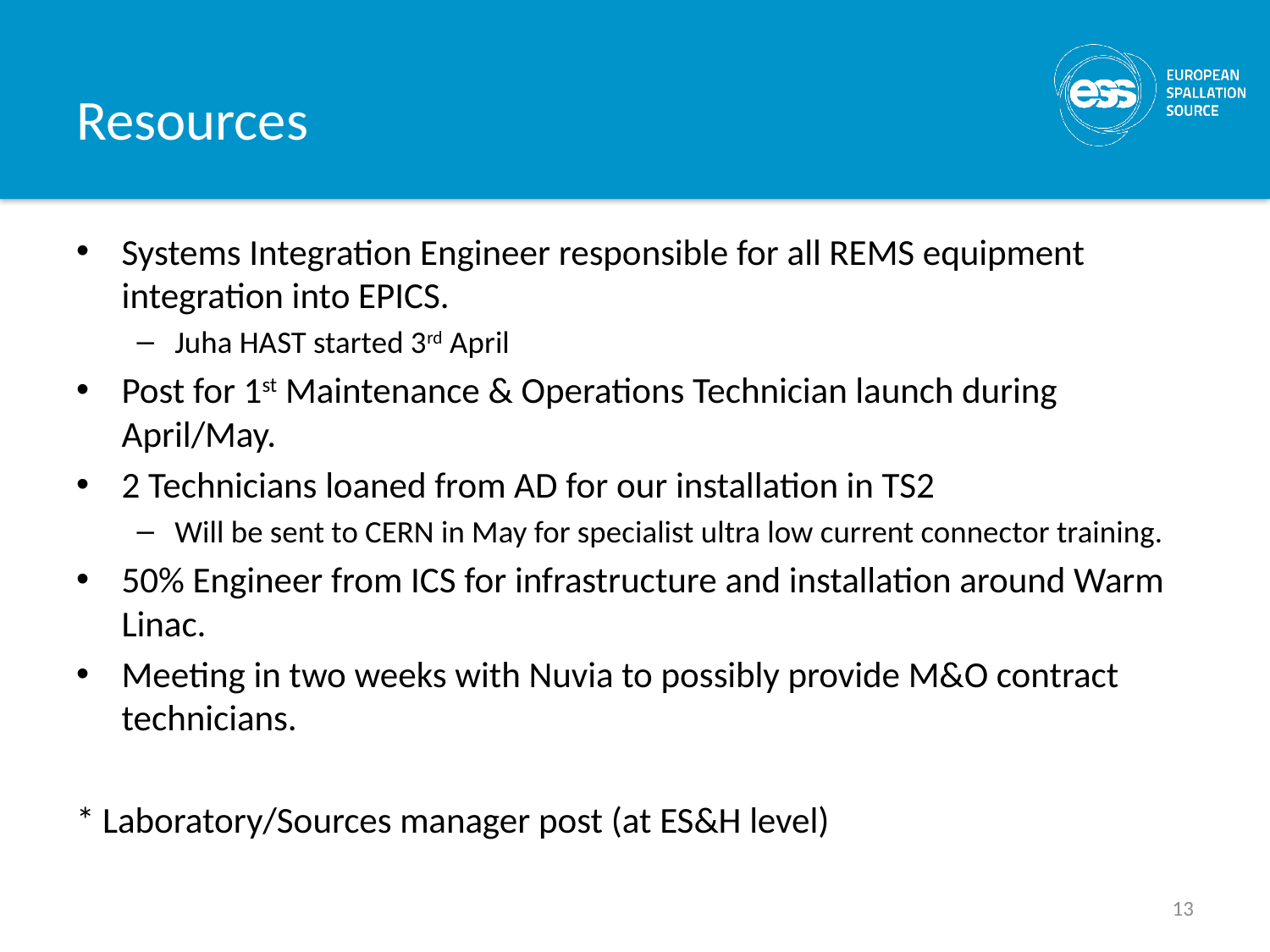

# Resources
Systems Integration Engineer responsible for all REMS equipment integration into EPICS.
Juha HAST started 3rd April
Post for 1st Maintenance & Operations Technician launch during April/May.
2 Technicians loaned from AD for our installation in TS2
Will be sent to CERN in May for specialist ultra low current connector training.
50% Engineer from ICS for infrastructure and installation around Warm Linac.
Meeting in two weeks with Nuvia to possibly provide M&O contract technicians.

* Laboratory/Sources manager post (at ES&H level)

13